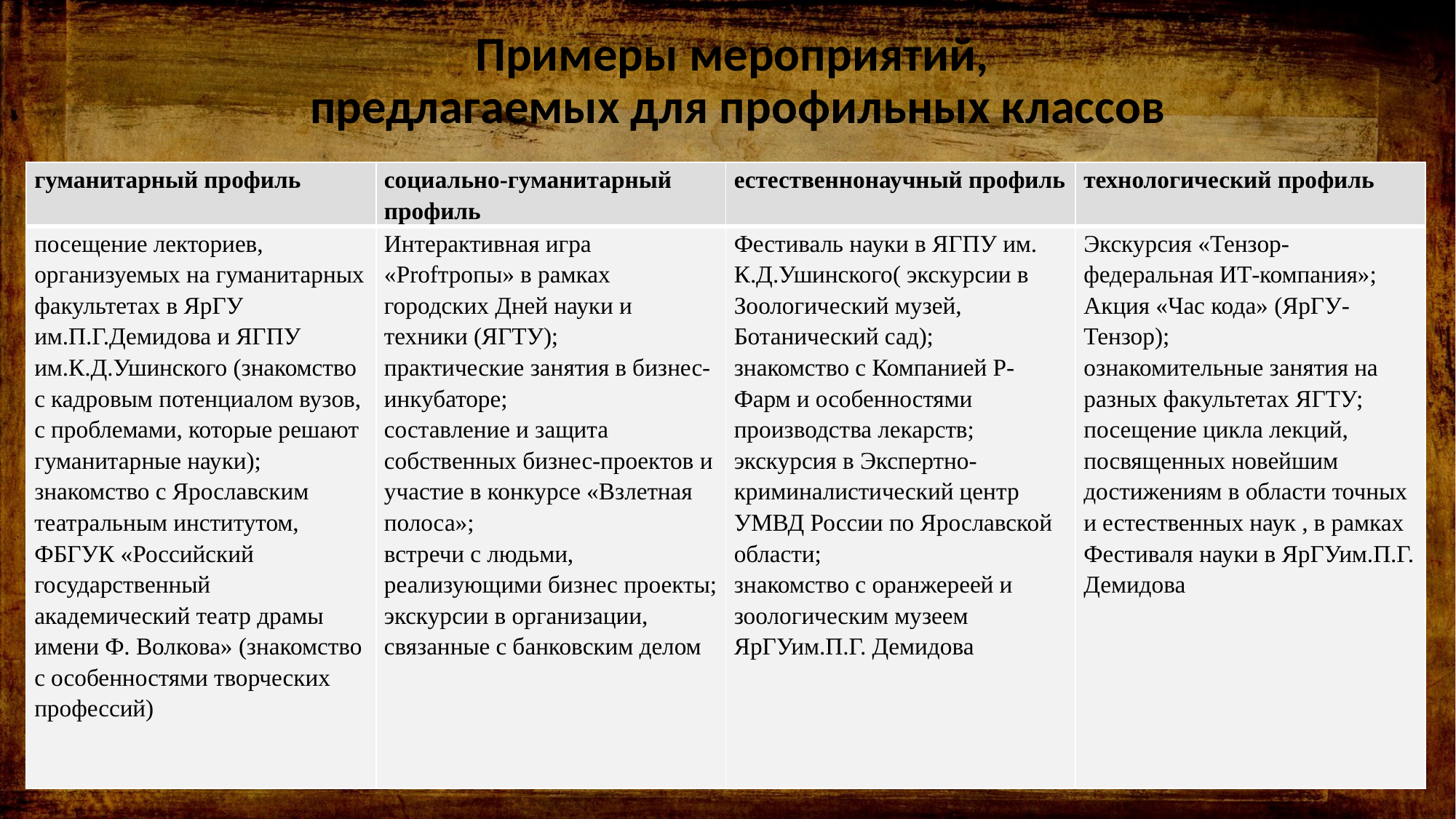

# Примеры мероприятий, предлагаемых для профильных классов
| гуманитарный профиль | социально-гуманитарный профиль | естественнонаучный профиль | технологический профиль |
| --- | --- | --- | --- |
| посещение лекториев, организуемых на гуманитарных факультетах в ЯрГУ им.П.Г.Демидова и ЯГПУ им.К.Д.Ушинского (знакомство с кадровым потенциалом вузов, с проблемами, которые решают гуманитарные науки); знакомство с Ярославским театральным институтом, ФБГУК «Российский государственный академический театр драмы имени Ф. Волкова» (знакомство с особенностями творческих профессий) | Интерактивная игра «Profтропы» в рамках городских Дней науки и техники (ЯГТУ); практические занятия в бизнес-инкубаторе; составление и защита собственных бизнес-проектов и участие в конкурсе «Взлетная полоса»; встречи с людьми, реализующими бизнес проекты; экскурсии в организации, связанные с банковским делом | Фестиваль науки в ЯГПУ им. К.Д.Ушинского( экскурсии в Зоологический музей, Ботанический сад); знакомство с Компанией Р-Фарм и особенностями производства лекарств; экскурсия в Экспертно-криминалистический центр УМВД России по Ярославской области; знакомство с оранжереей и зоологическим музеем ЯрГУим.П.Г. Демидова | Экскурсия «Тензор-федеральная ИТ-компания»; Акция «Час кода» (ЯрГУ-Тензор); ознакомительные занятия на разных факультетах ЯГТУ; посещение цикла лекций, посвященных новейшим достижениям в области точных и естественных наук , в рамках Фестиваля науки в ЯрГУим.П.Г. Демидова |